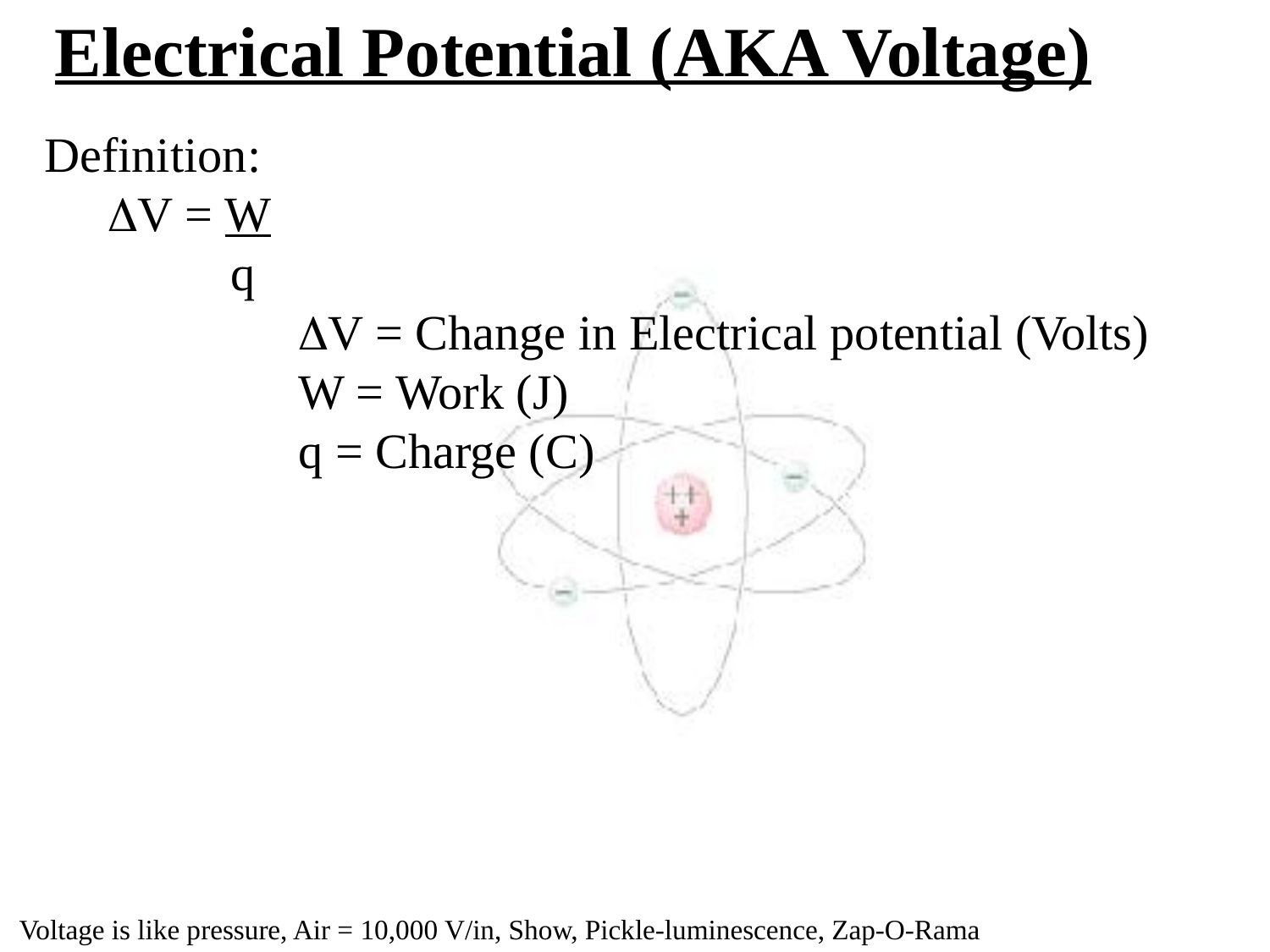

Electrical Potential (AKA Voltage)
Definition:
ΔV = W
          q
ΔV = Change in Electrical potential (Volts)
W = Work (J)
q = Charge (C)

Voltage is like pressure, Air = 10,000 V/in, Show, Pickle-luminescence, Zap-O-Rama